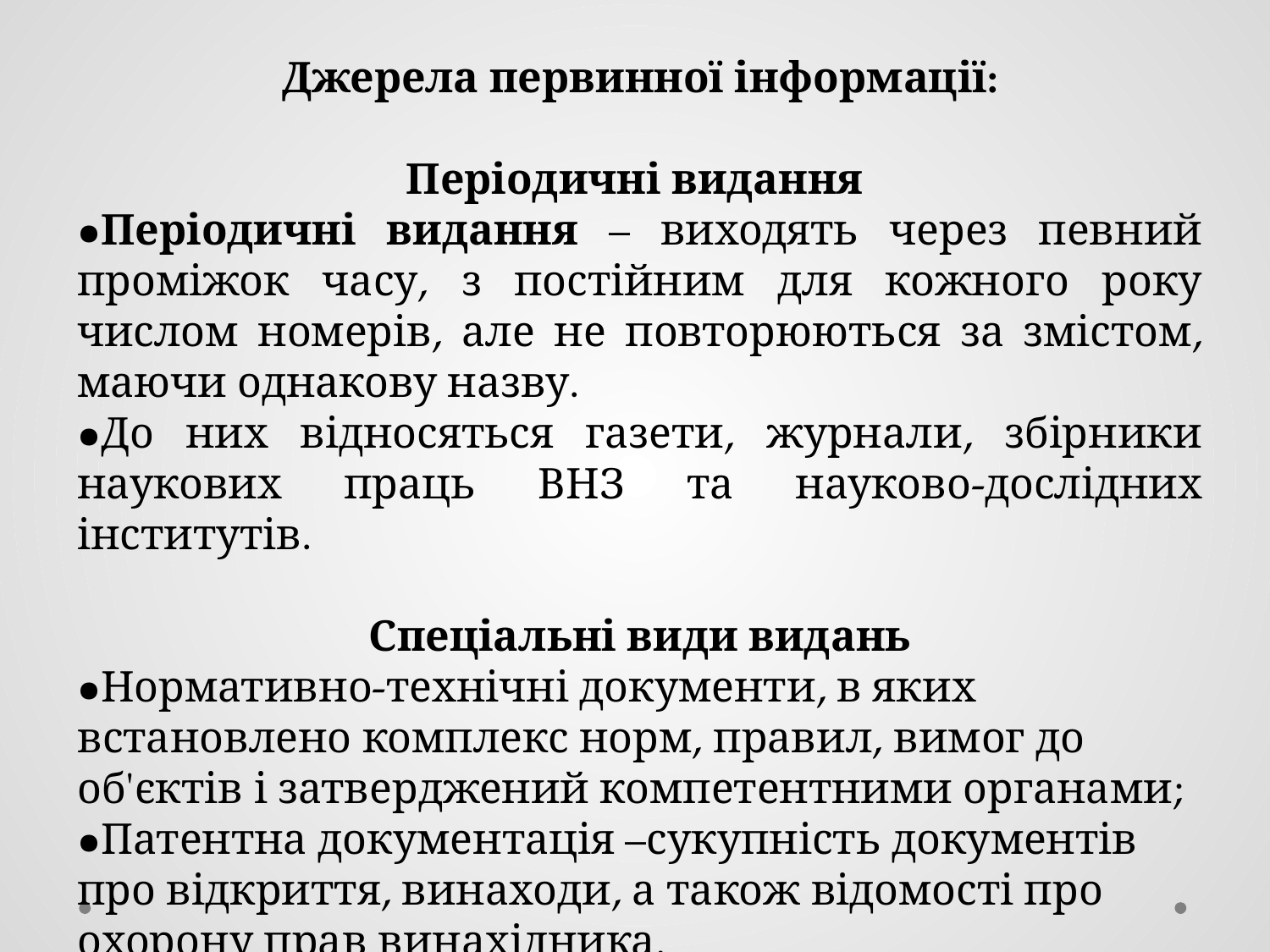

Джерела первинної інформації:

Періодичні видання
•Періодичні видання – виходять через певний проміжок часу, з постійним для кожного року числом номерів, але не повторюються за змістом, маючи однакову назву.
•До них відносяться газети, журнали, збірники наукових праць ВНЗ та науково-дослідних інститутів.

Спеціальні види видань
•Нормативно-технічні документи, в яких встановлено комплекс норм, правил, вимог до об'єктів і затверджений компетентними органами;
•Патентна документація –сукупність документів про відкриття, винаходи, а також відомості про охорону прав винахідника.